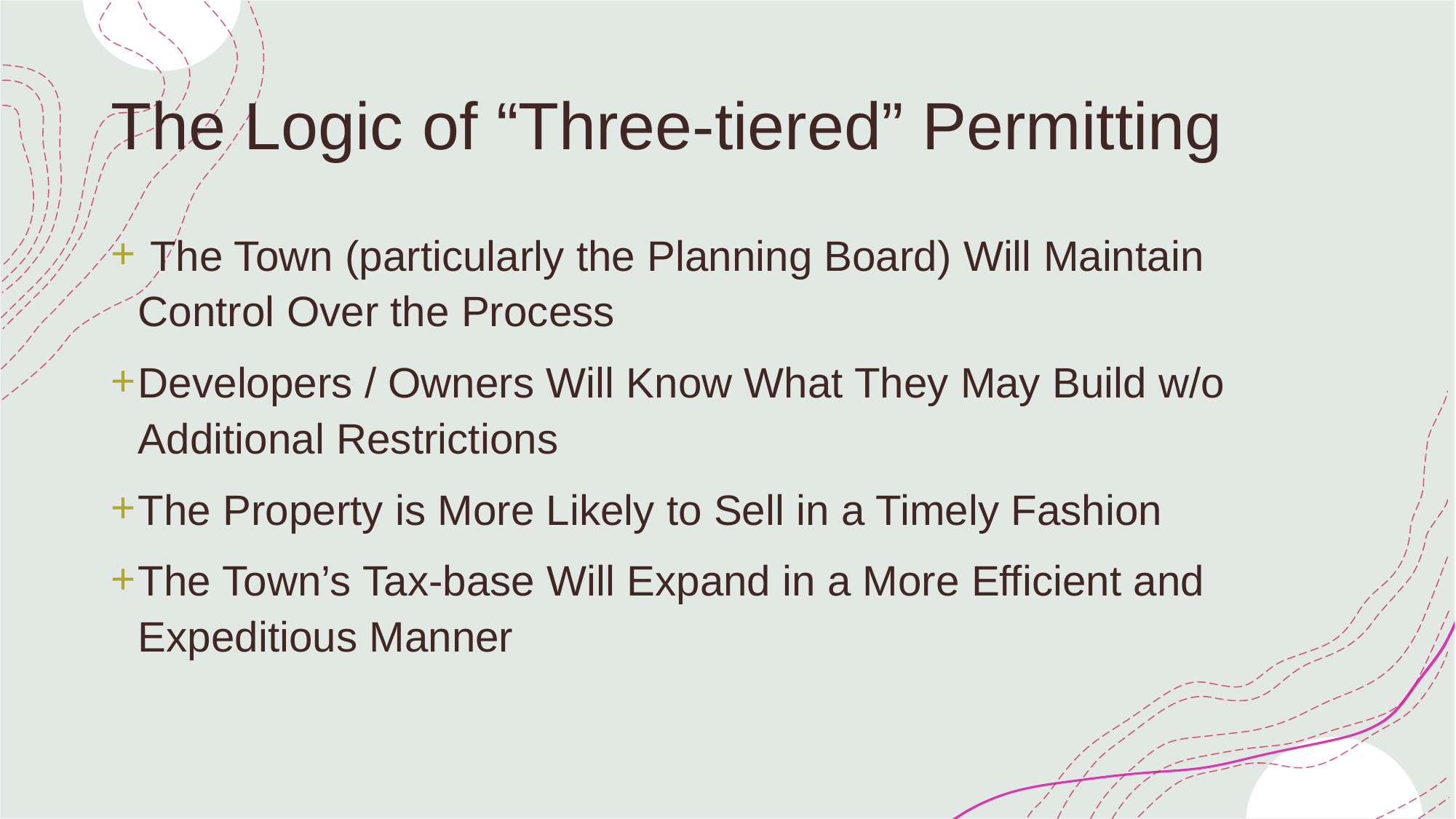

# The Logic of “Three-tiered” Permitting
 The Town (particularly the Planning Board) Will Maintain Control Over the Process
Developers / Owners Will Know What They May Build w/o Additional Restrictions
The Property is More Likely to Sell in a Timely Fashion
The Town’s Tax-base Will Expand in a More Efficient and Expeditious Manner